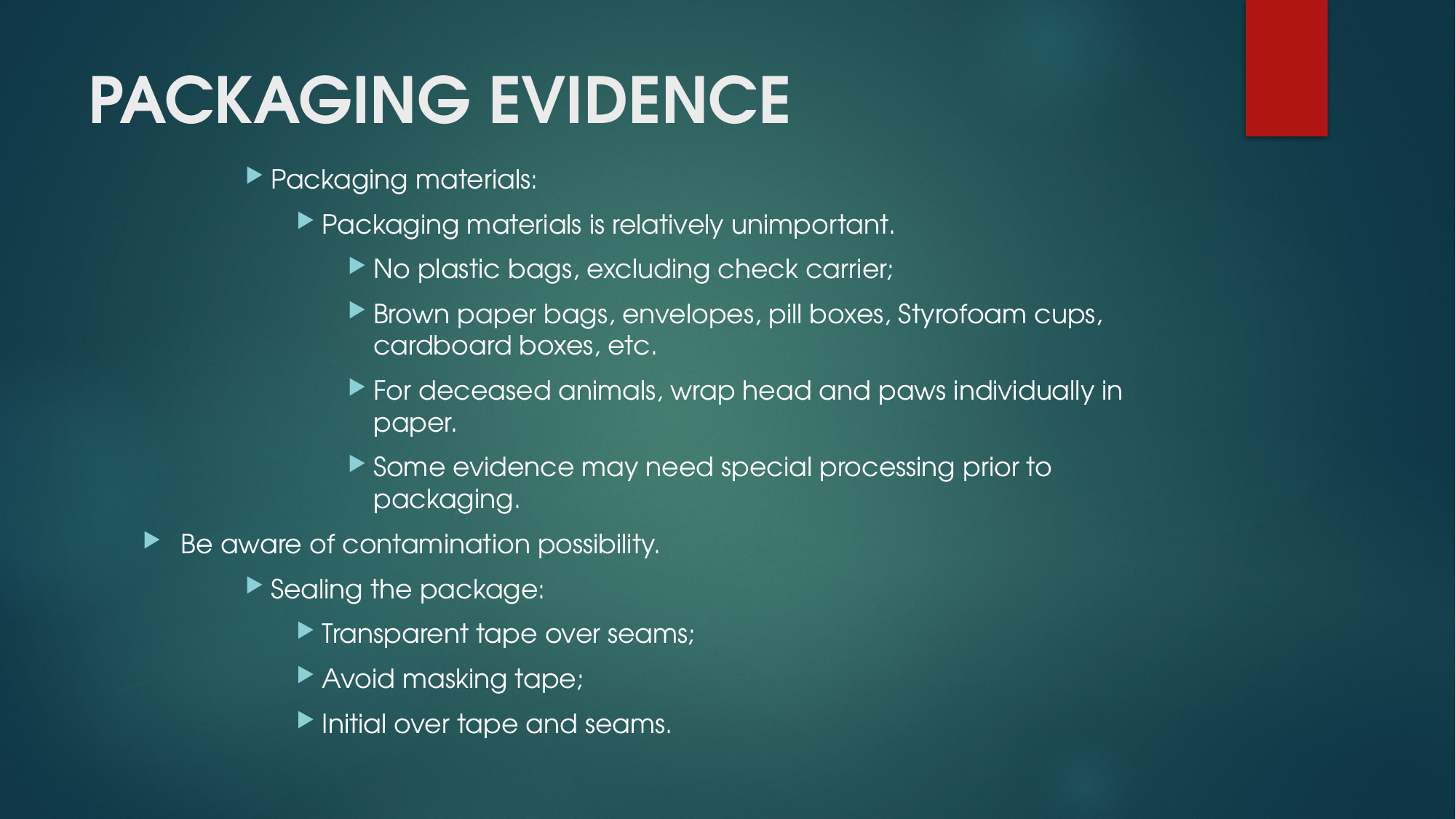

# PACKAGING EVIDENCE
Packaging materials:
Packaging materials is relatively unimportant.
No plastic bags, excluding check carrier;
Brown paper bags, envelopes, pill boxes, Styrofoam cups, cardboard boxes, etc.
For deceased animals, wrap head and paws individually in paper.
Some evidence may need special processing prior to packaging.
Be aware of contamination possibility.
Sealing the package:
Transparent tape over seams;
Avoid masking tape;
Initial over tape and seams.